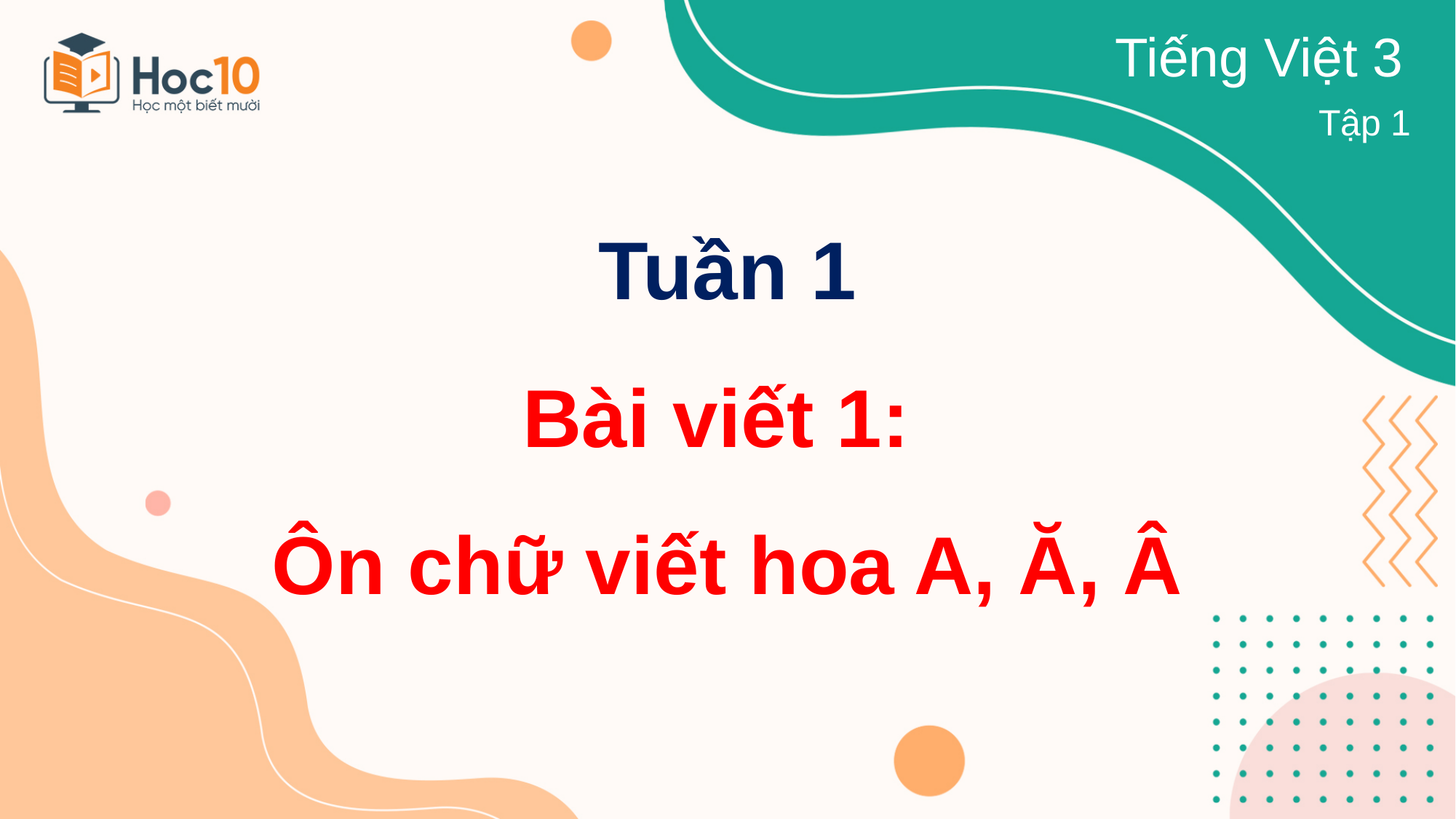

Tiếng Việt 3
Tập 1
Tuần 1
Bài viết 1:
Ôn chữ viết hoa A, Ă, Â